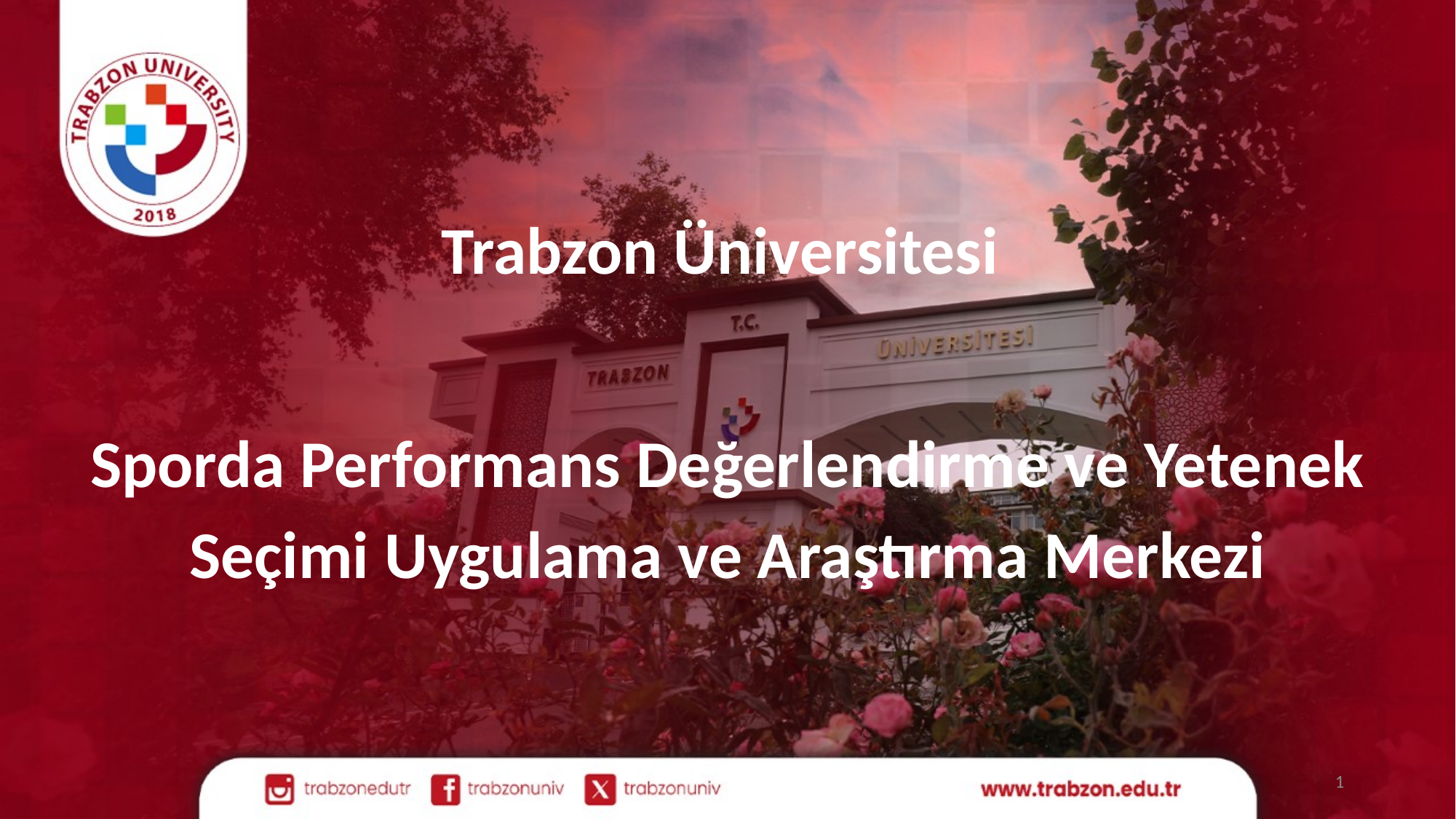

Trabzon Üniversitesi

Sporda Performans Değerlendirme ve Yetenek Seçimi Uygulama ve Araştırma Merkezi
1